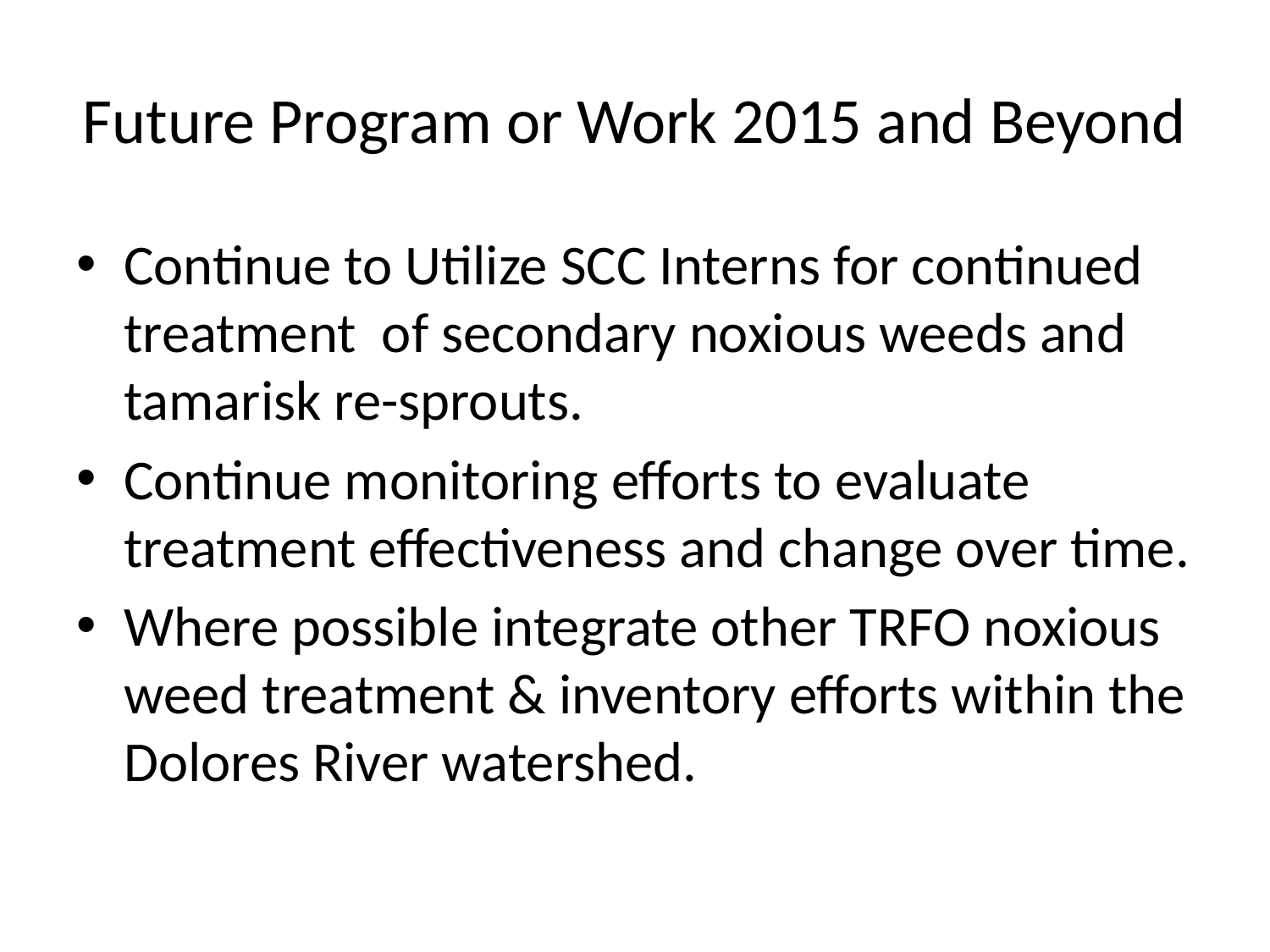

# Future Program or Work 2015 and Beyond
Continue to Utilize SCC Interns for continued treatment  of secondary noxious weeds and tamarisk re-sprouts.
Continue monitoring efforts to evaluate treatment effectiveness and change over time.
Where possible integrate other TRFO noxious weed treatment & inventory efforts within the Dolores River watershed.